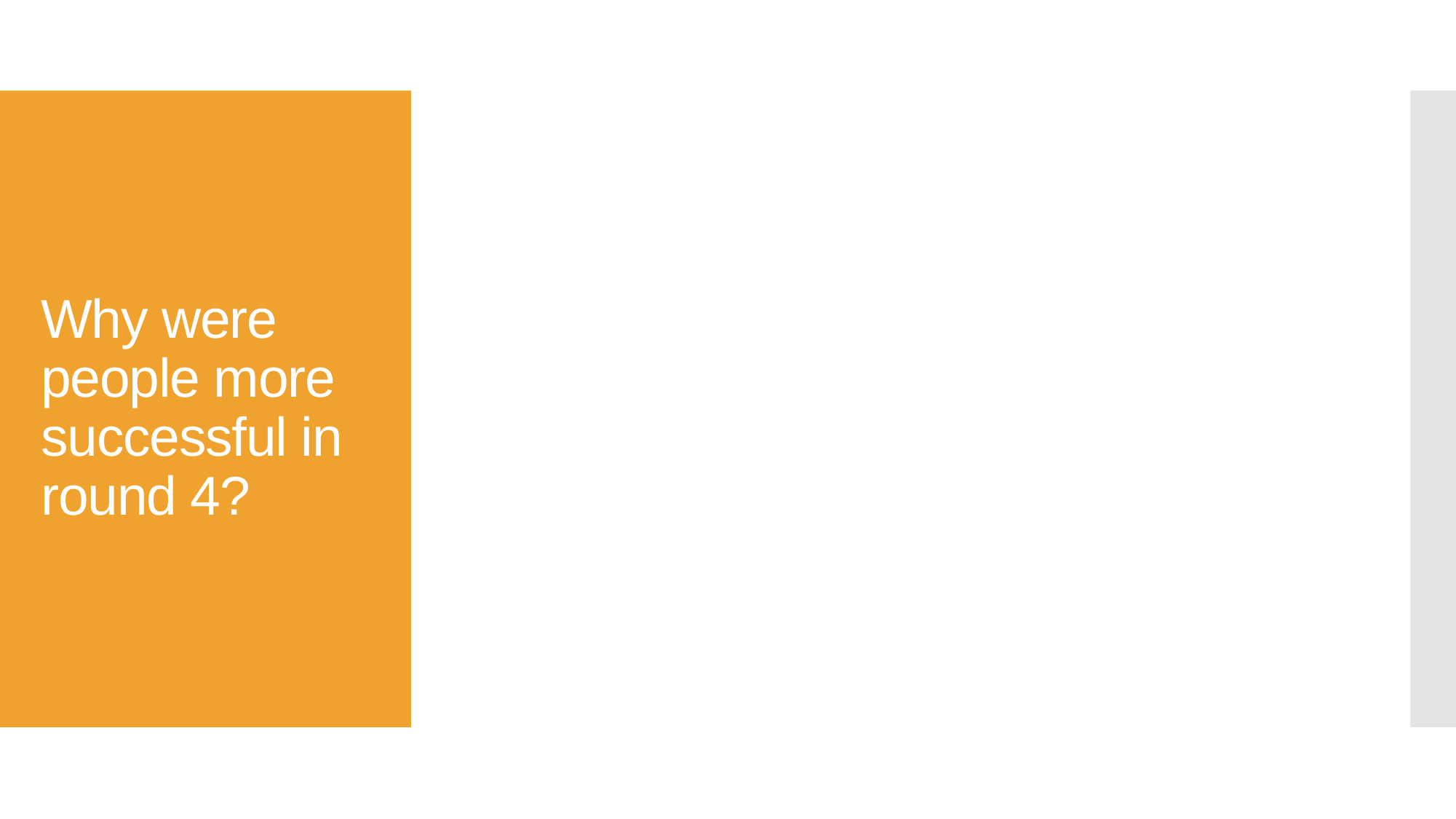

# Why were people more successful in round 4?